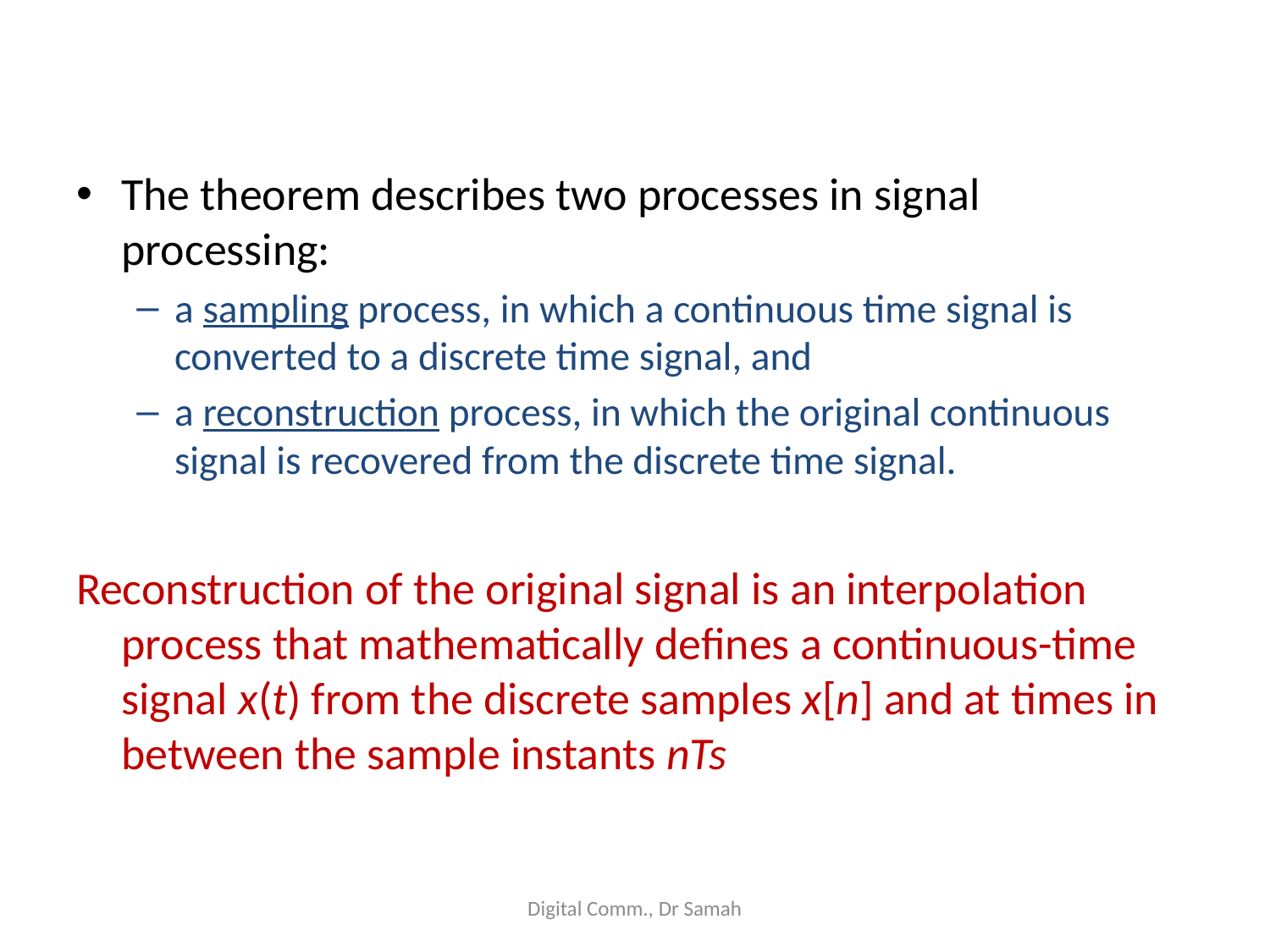

The theorem describes two processes in signal processing:
a sampling process, in which a continuous time signal is converted to a discrete time signal, and
a reconstruction process, in which the original continuous signal is recovered from the discrete time signal.

Reconstruction of the original signal is an interpolation process that mathematically defines a continuous-time signal x(t) from the discrete samples x[n] and at times in between the sample instants nTs

Digital Comm., Dr Samah